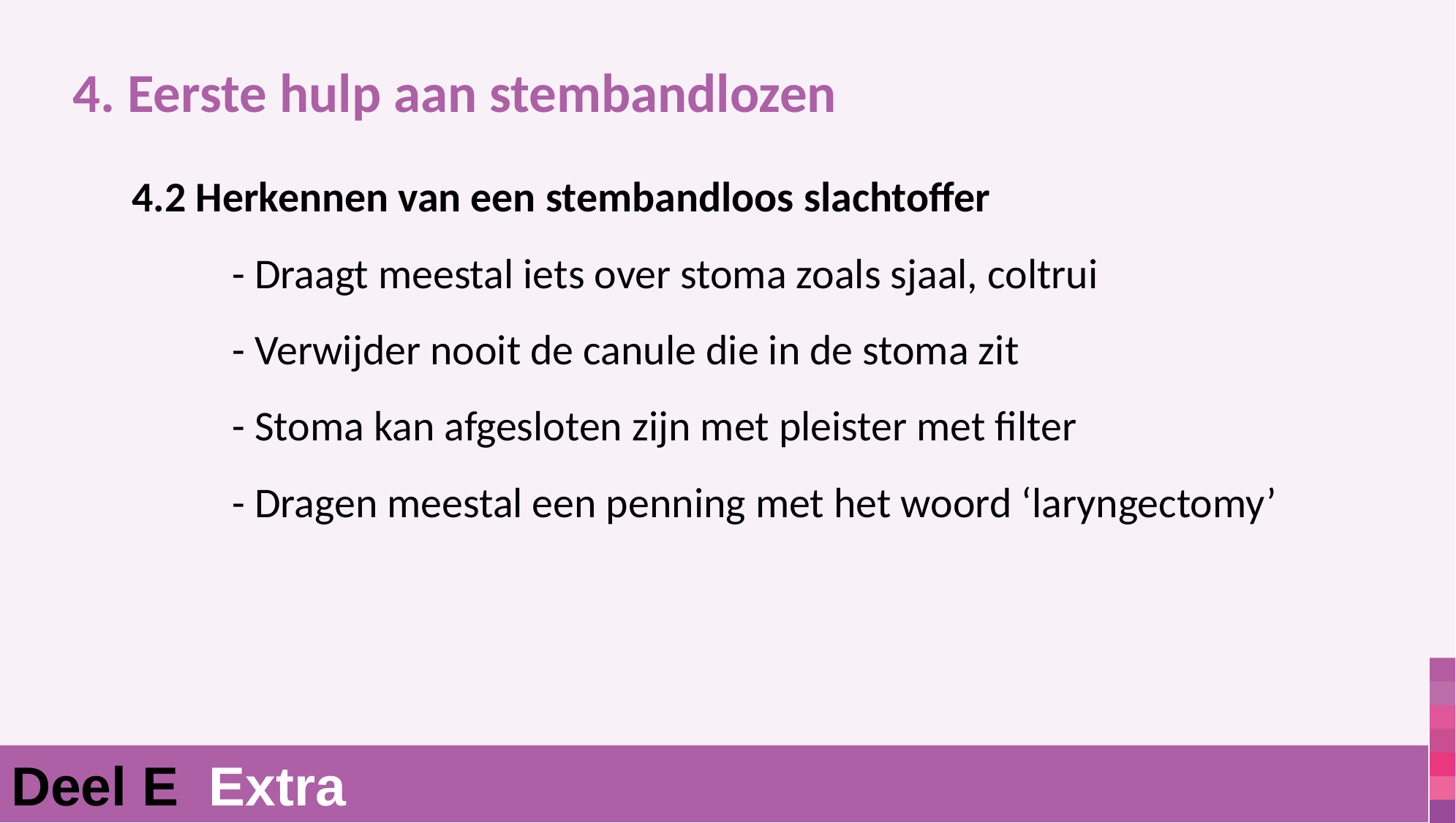

4. Eerste hulp aan stembandlozen
			 4.2 Herkennen van een stembandloos slachtoffer
				- Draagt meestal iets over stoma zoals sjaal, coltrui
				- Verwijder nooit de canule die in de stoma zit
				- Stoma kan afgesloten zijn met pleister met filter
				- Dragen meestal een penning met het woord ‘laryngectomy’

Deel E  Extra